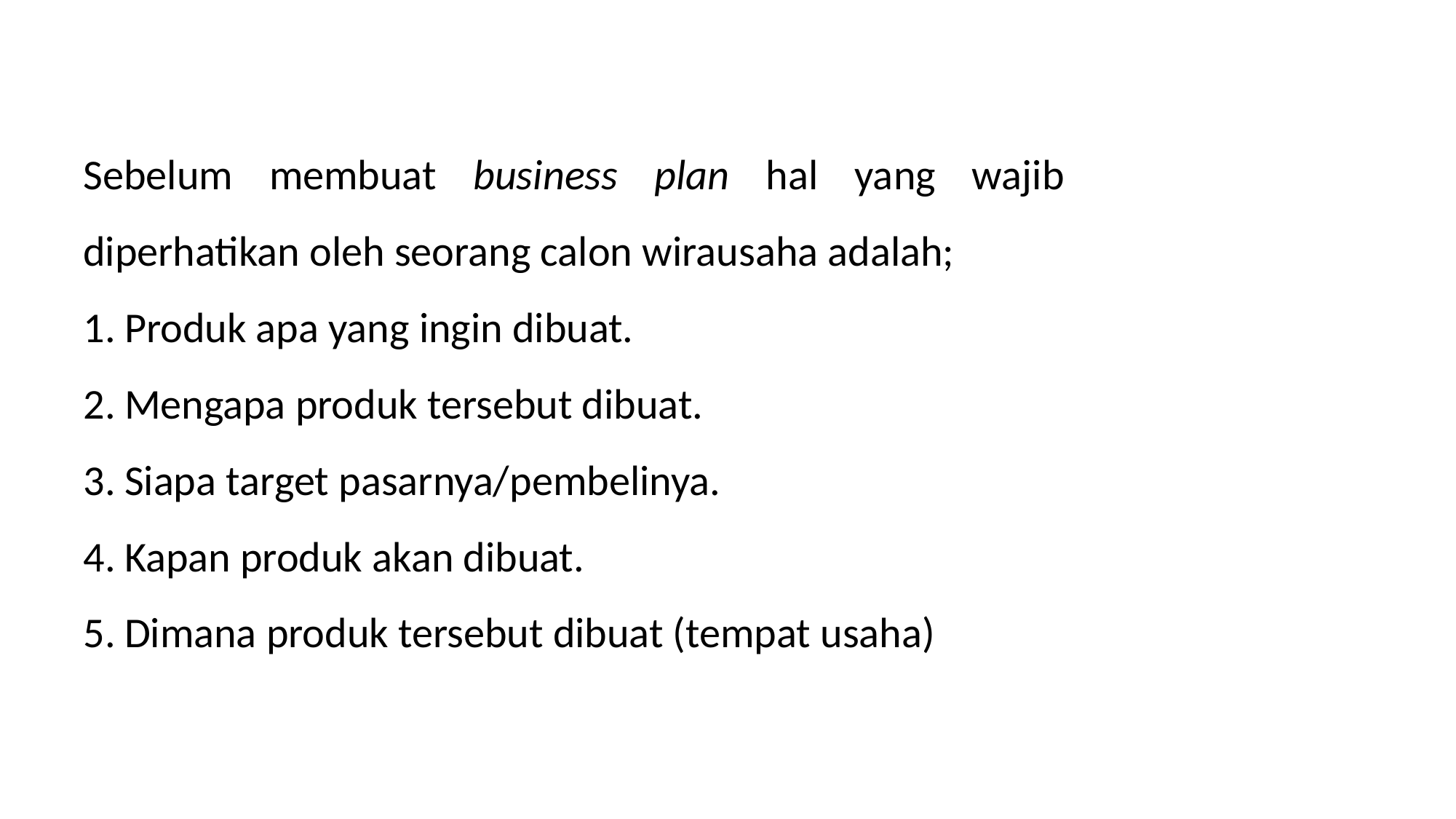

Sebelum membuat business plan hal yang wajib diperhatikan oleh seorang calon wirausaha adalah;
Produk apa yang ingin dibuat.
Mengapa produk tersebut dibuat.
Siapa target pasarnya/pembelinya.
Kapan produk akan dibuat.
Dimana produk tersebut dibuat (tempat usaha)